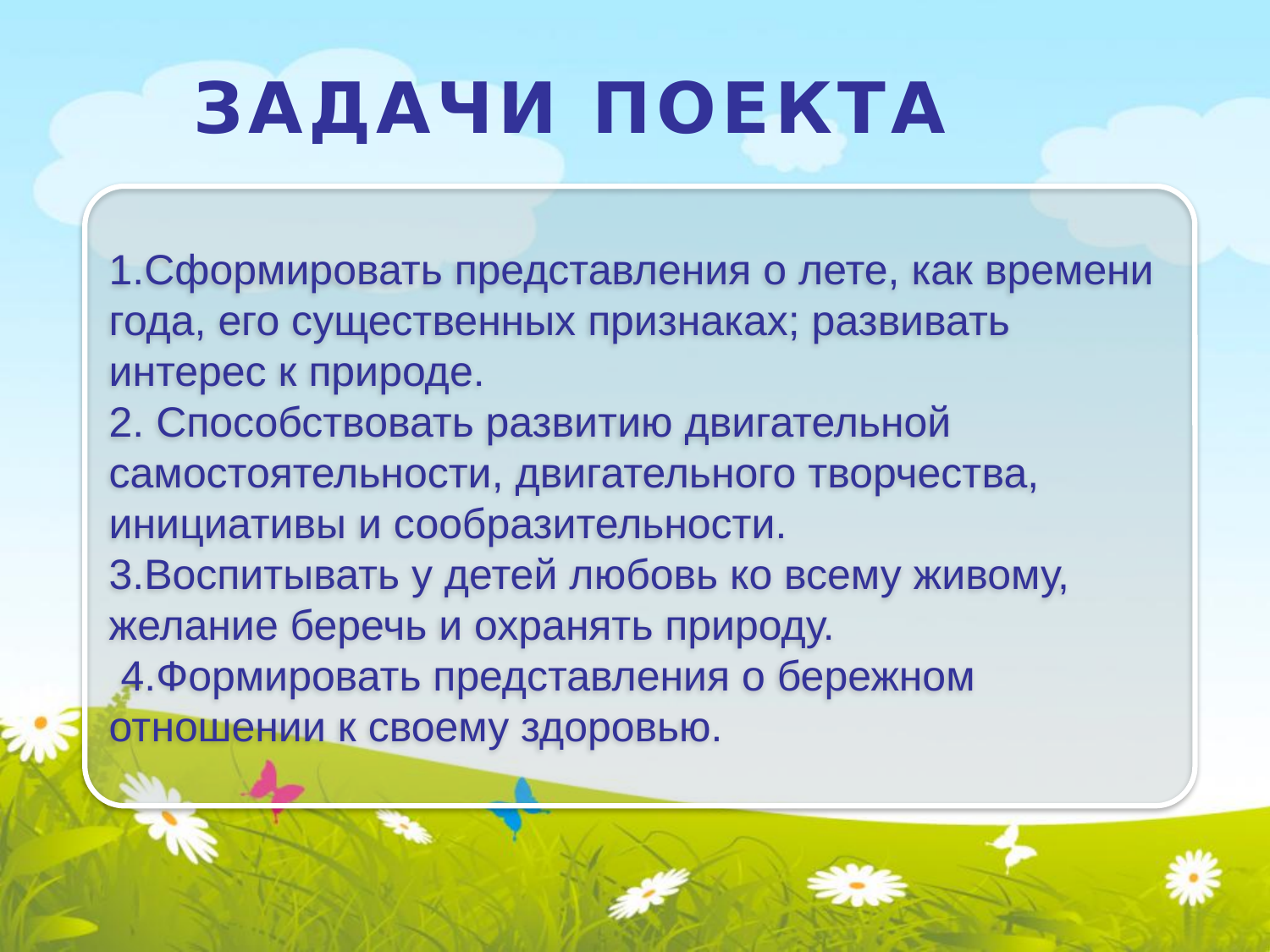

ЗАДАЧИ ПОЕКТА
1.Сформировать представления о лете, как времени года, его существенных признаках; развивать интерес к природе.
2. Способствовать развитию двигательной самостоятельности, двигательного творчества, инициативы и сообразительности.
3.Воспитывать у детей любовь ко всему живому, желание беречь и охранять природу.
 4.Формировать представления о бережном отношении к своему здоровью.